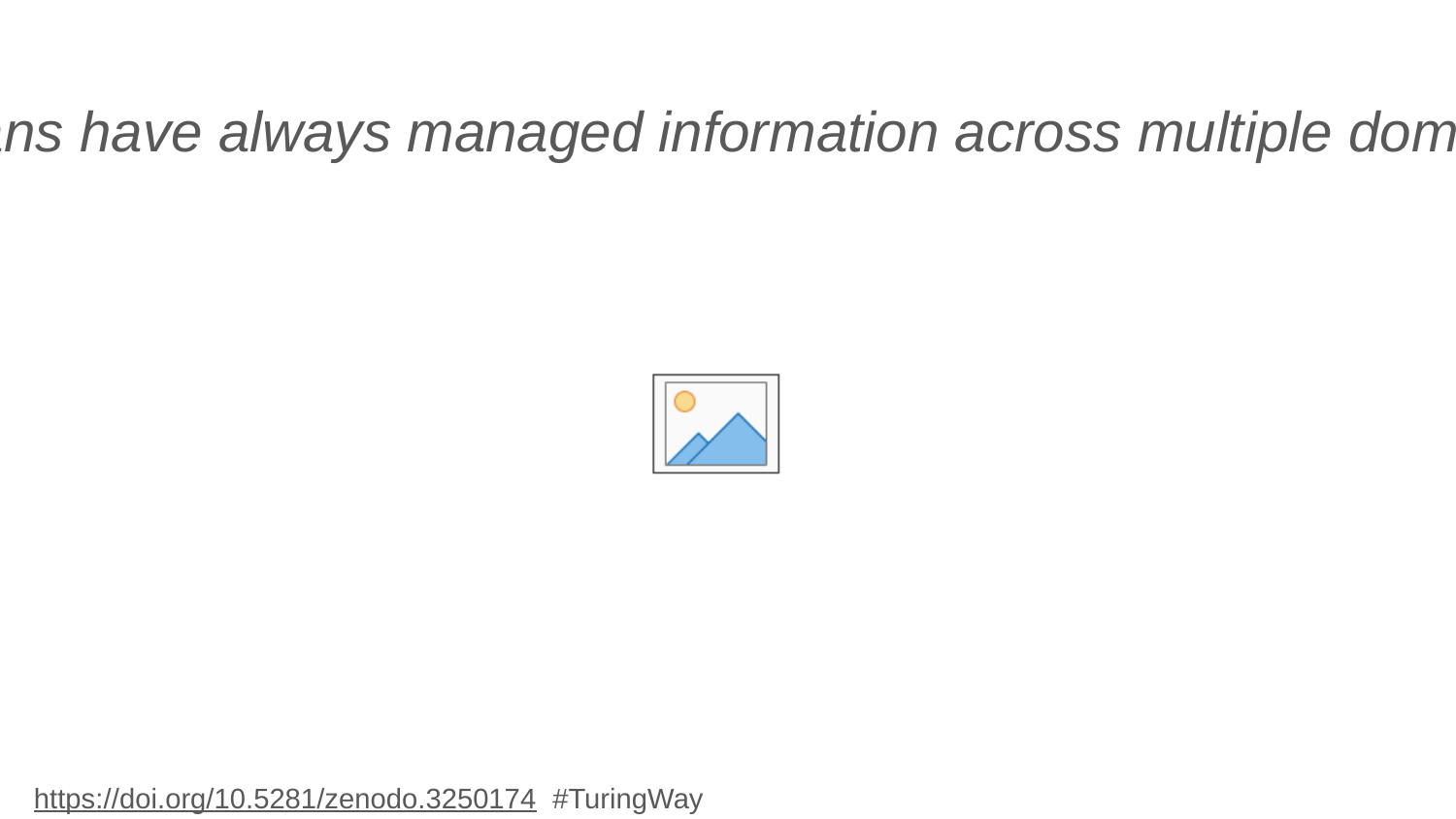

One of my greatest frustrations is the re-packaging of great existing work under “AI” or “Data Science”. Librarians have always managed information across multiple domains, and I really wanted to make sure that the Turing Way benefitted from that expertise from the beginning.”

Kirstie Whitaker, Principal Investigator

https://doi.org/10.5281/zenodo.3250174  #TuringWay